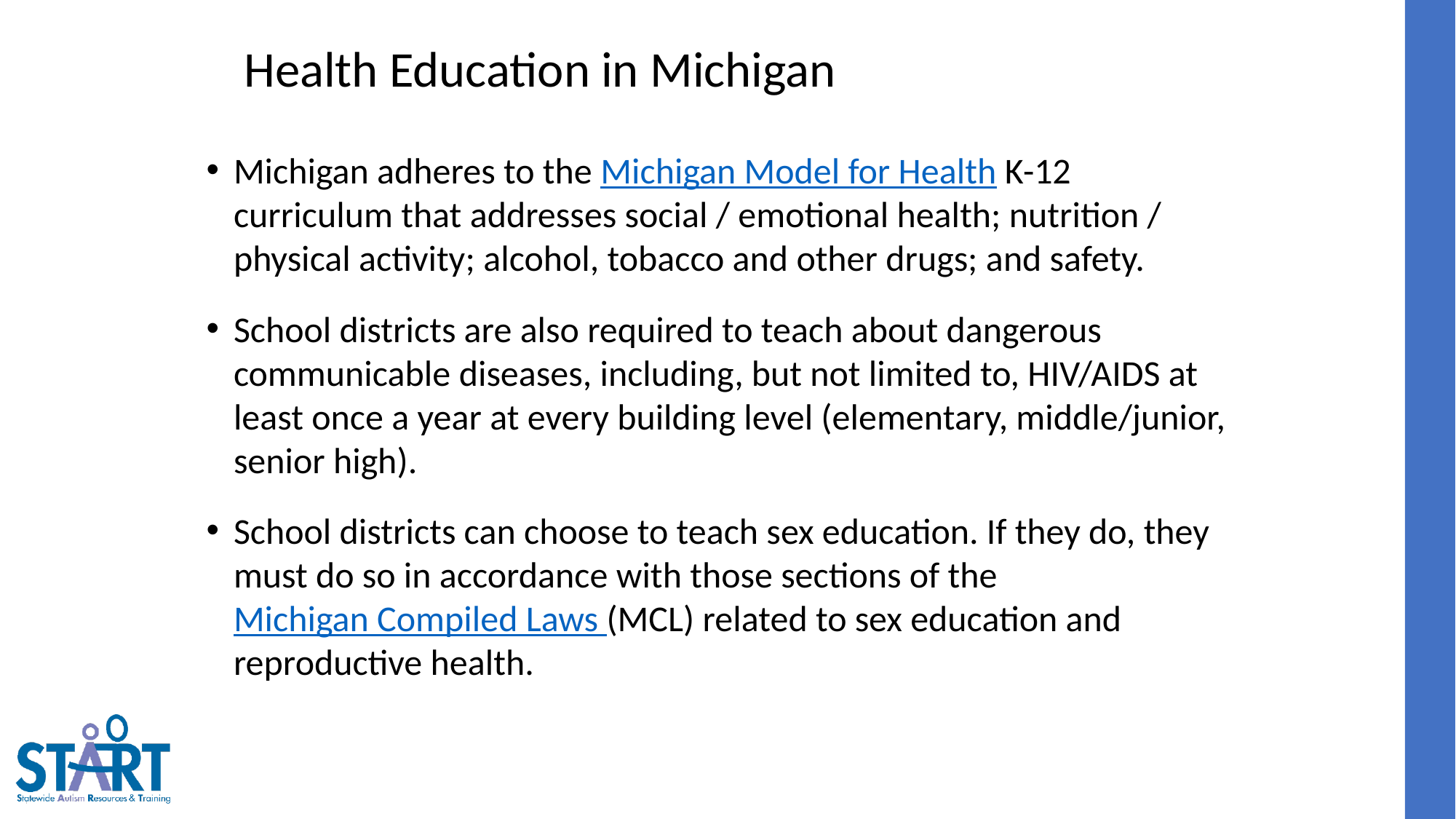

# Health Education in Michigan
Michigan adheres to the Michigan Model for Health K-12 curriculum that addresses social / emotional health; nutrition / physical activity; alcohol, tobacco and other drugs; and safety.
School districts are also required to teach about dangerous communicable diseases, including, but not limited to, HIV/AIDS at least once a year at every building level (elementary, middle/junior, senior high).
School districts can choose to teach sex education. If they do, they must do so in accordance with those sections of the Michigan Compiled Laws (MCL) related to sex education and reproductive health.